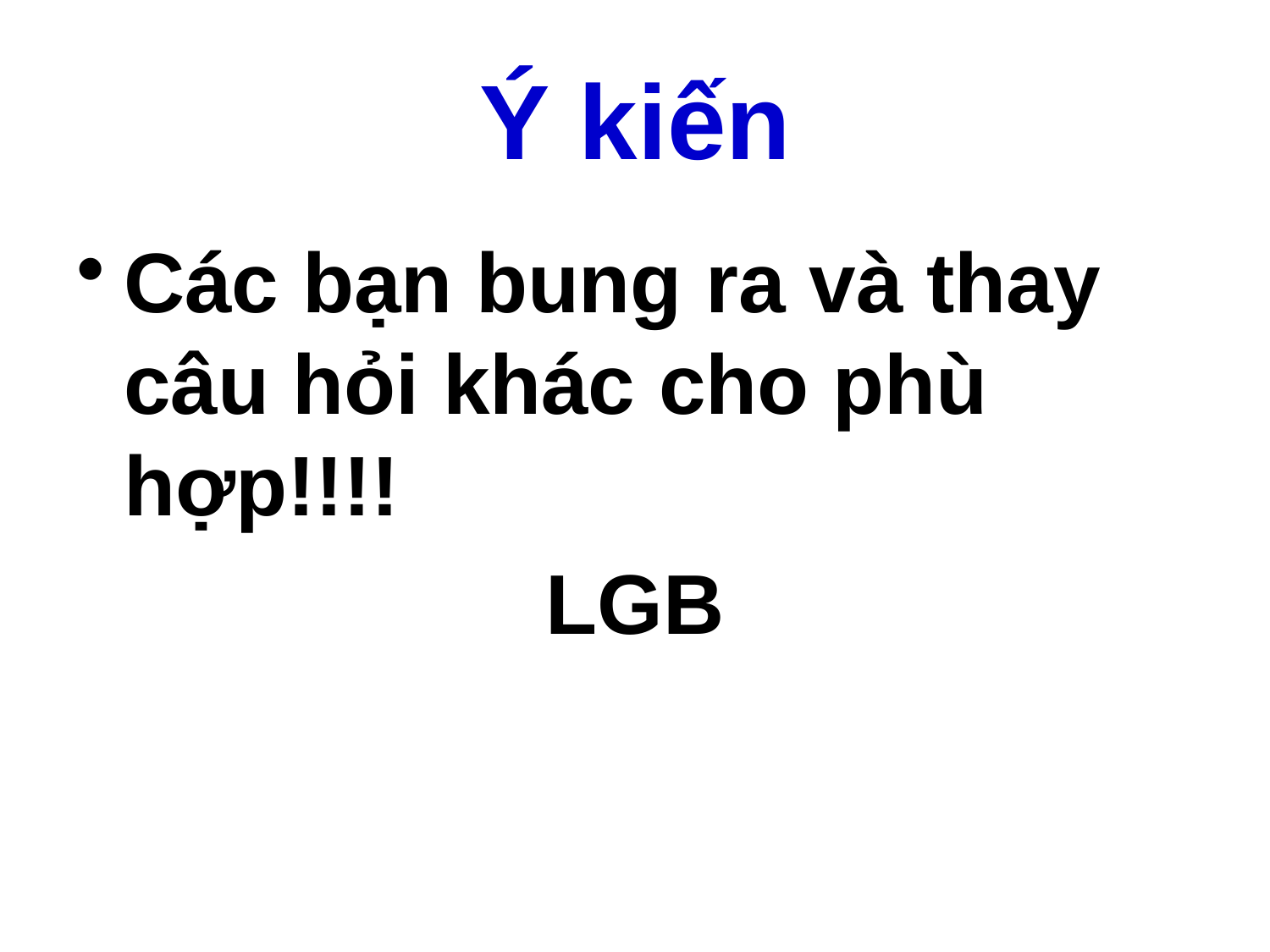

Ý kiến
Các bạn bung ra và thay câu hỏi khác cho phù hợp!!!!
LGB